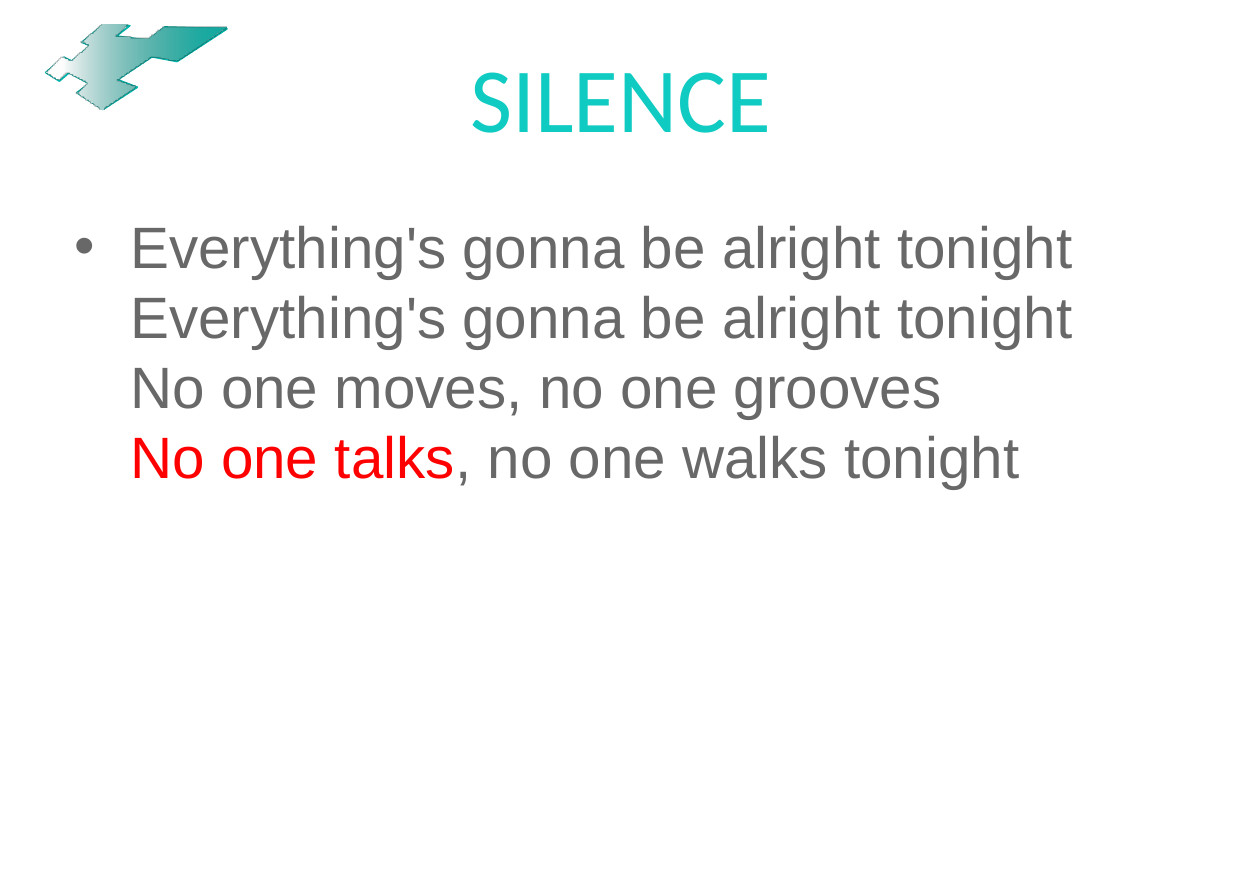

# SILENCE
Everything's gonna be alright tonight
Everything's gonna be alright tonight
No one moves, no one grooves
No one talks, no one walks tonight